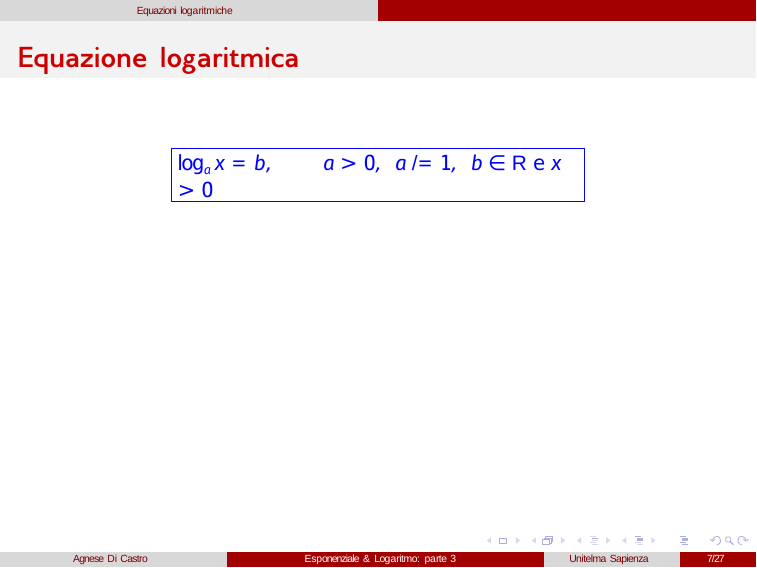

Equazioni logaritmiche

# Equazione logaritmica
loga x = b,	a > 0,  a /= 1,  b ∈ R e x > 0

Agnese Di Castro
Esponenziale & Logaritmo: parte 3
Unitelma Sapienza
7/27